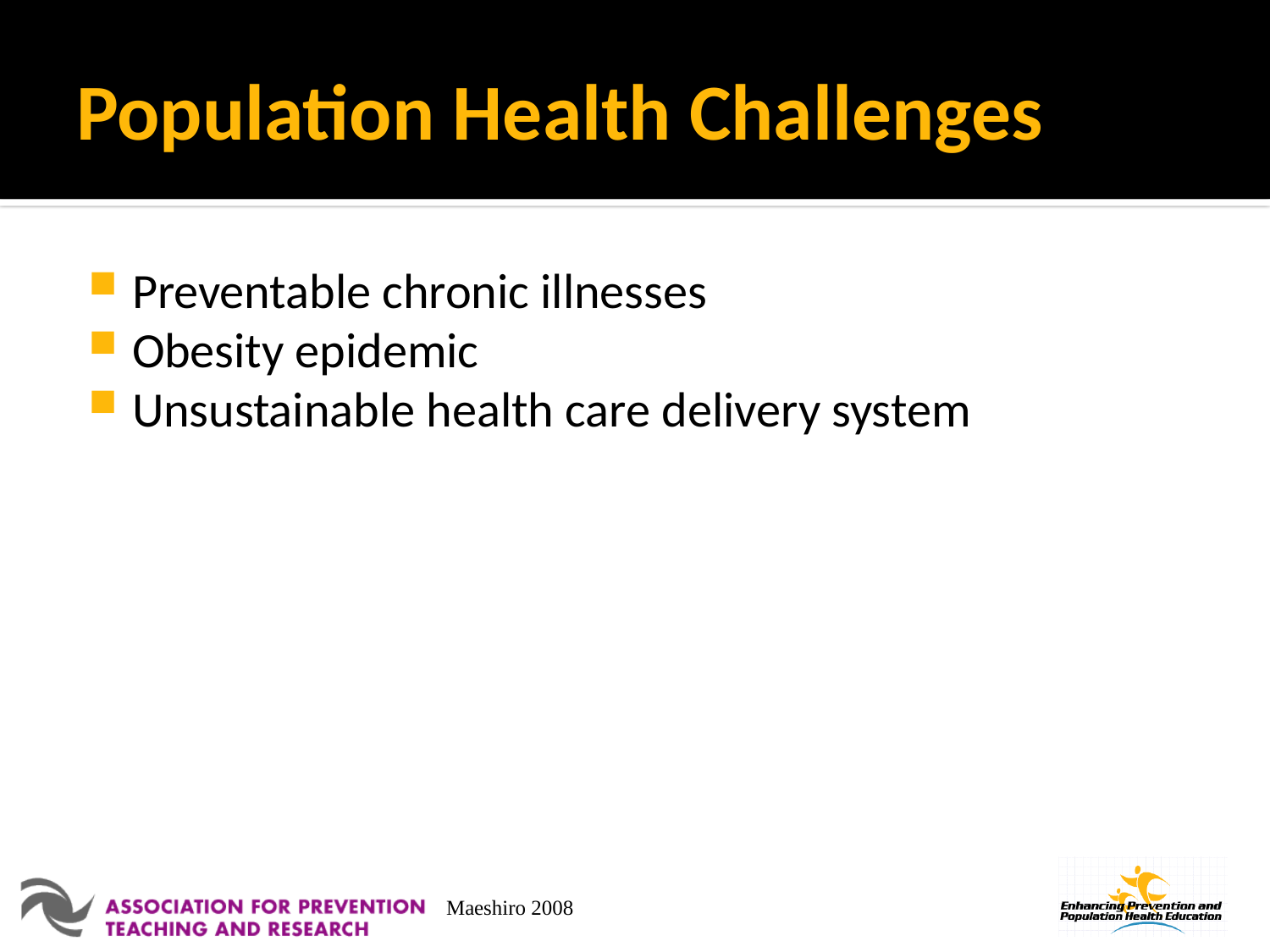

# Population Health Challenges
Preventable chronic illnesses
Obesity epidemic
Unsustainable health care delivery system
Maeshiro 2008